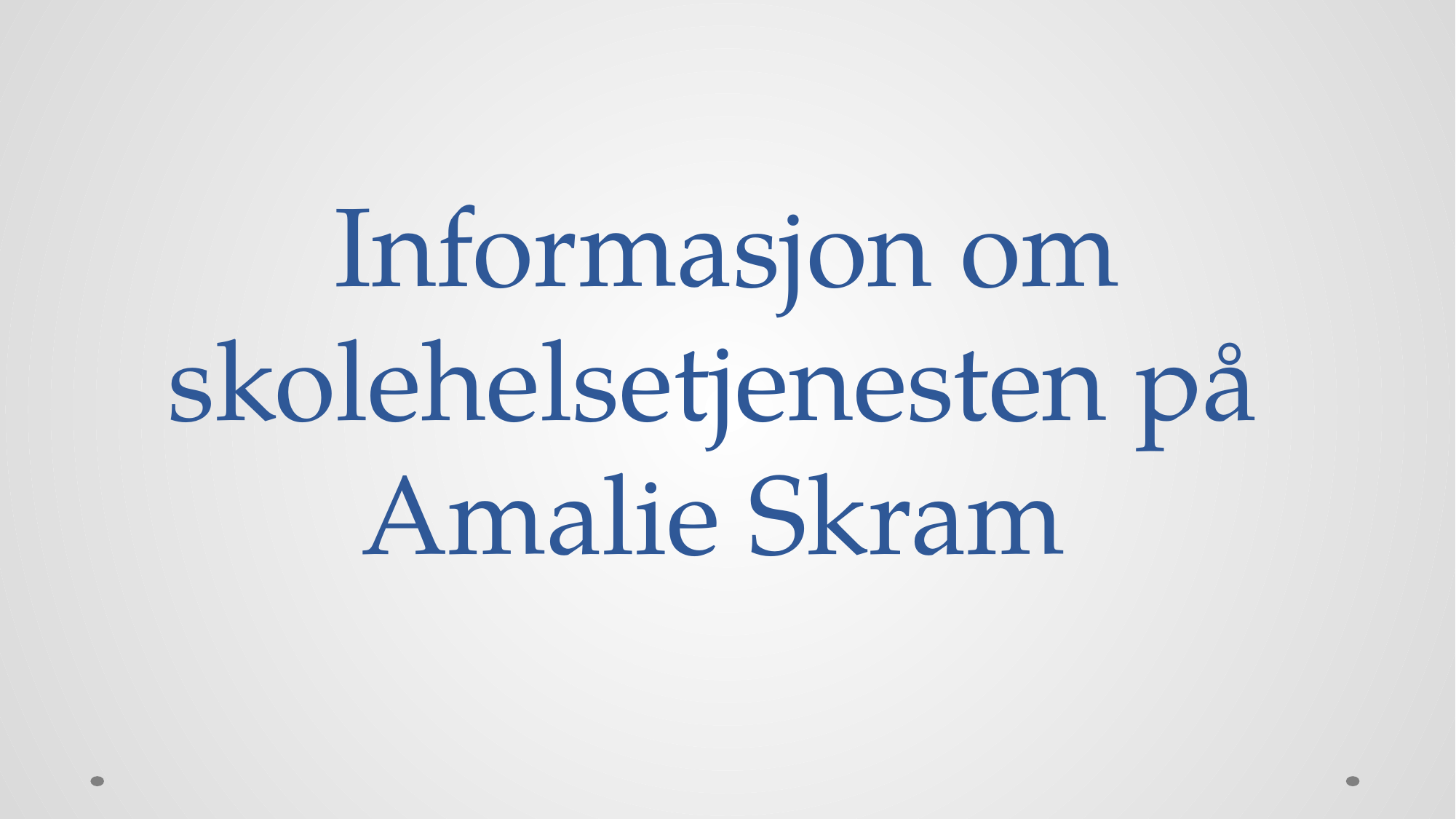

# Informasjon om skolehelsetjenesten på Amalie Skram